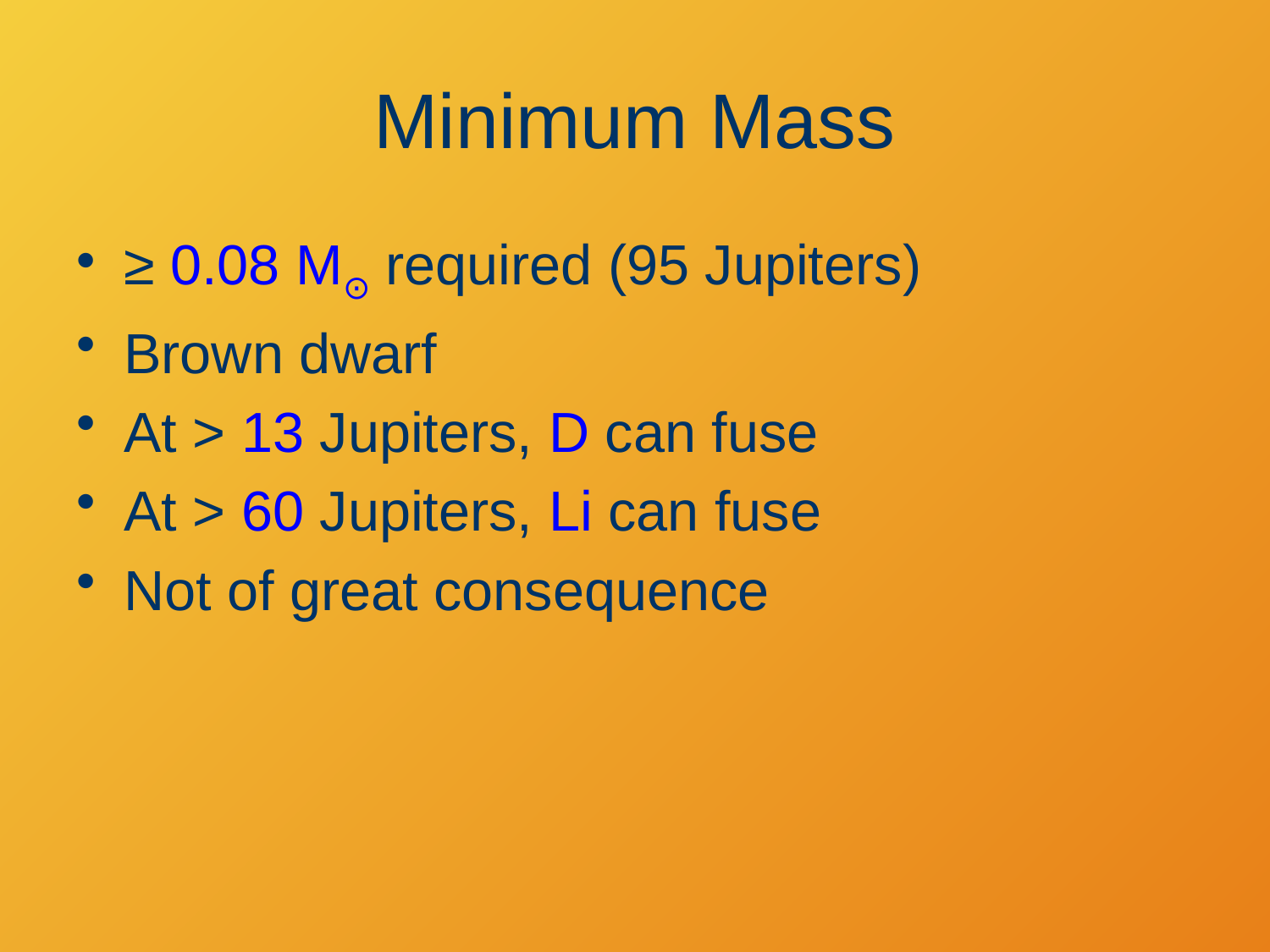

# Minimum Mass
≥ 0.08 M⊙ required (95 Jupiters)
Brown dwarf
At > 13 Jupiters, D can fuse
At > 60 Jupiters, Li can fuse
Not of great consequence